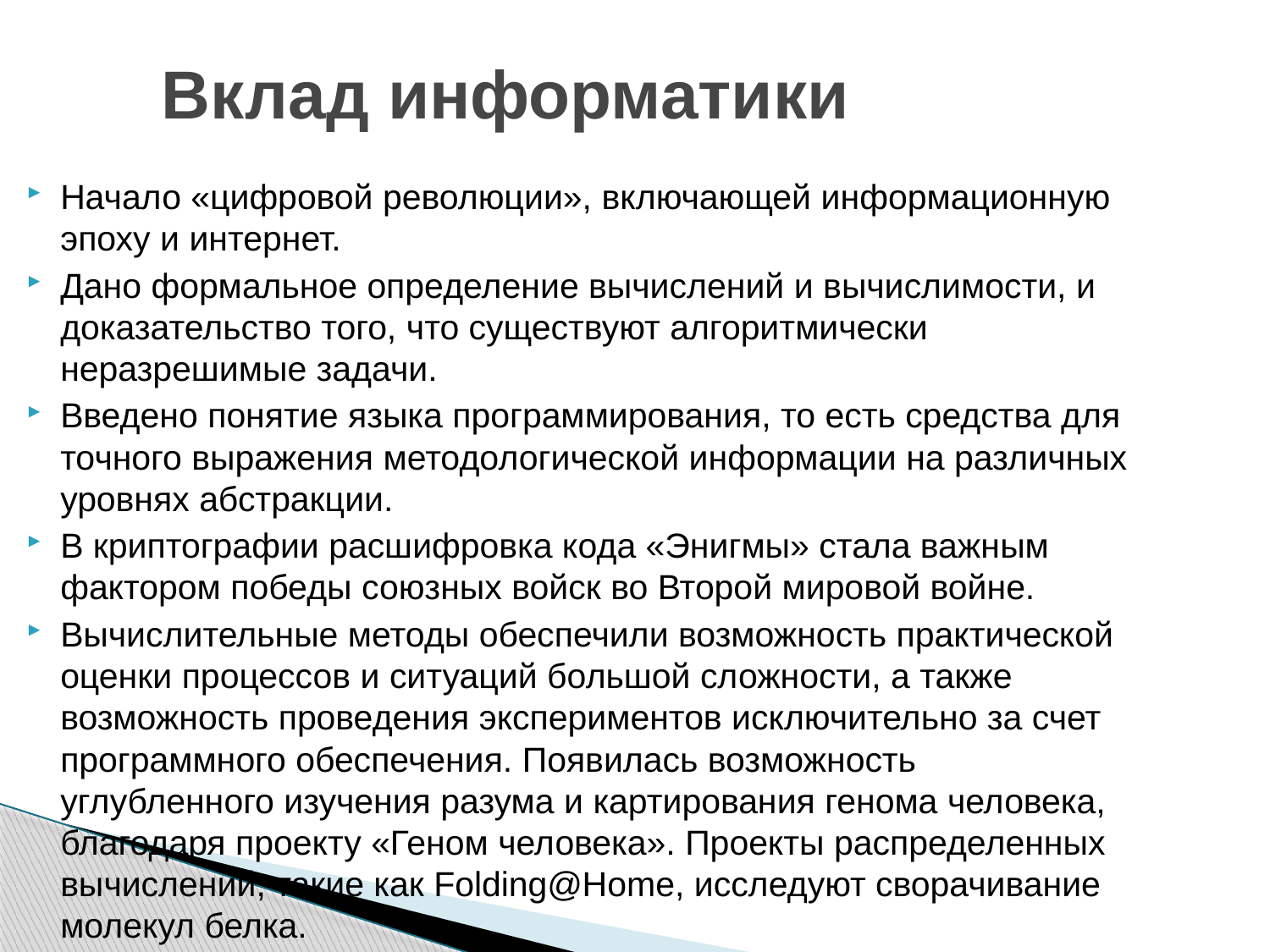

# Вклад информатики
Начало «цифровой революции», включающей информационную эпоху и интернет.
Дано формальное определение вычислений и вычислимости, и доказательство того, что существуют алгоритмически неразрешимые задачи.
Введено понятие языка программирования, то есть средства для точного выражения методологической информации на различных уровнях абстракции.
В криптографии расшифровка кода «Энигмы» стала важным фактором победы союзных войск во Второй мировой войне.
Вычислительные методы обеспечили возможность практической оценки процессов и ситуаций большой сложности, а также возможность проведения экспериментов исключительно за счет программного обеспечения. Появилась возможность углубленного изучения разума и картирования генома человека, благодаря проекту «Геном человека». Проекты распределенных вычислений, такие как Folding@Home, исследуют сворачивание молекул белка.